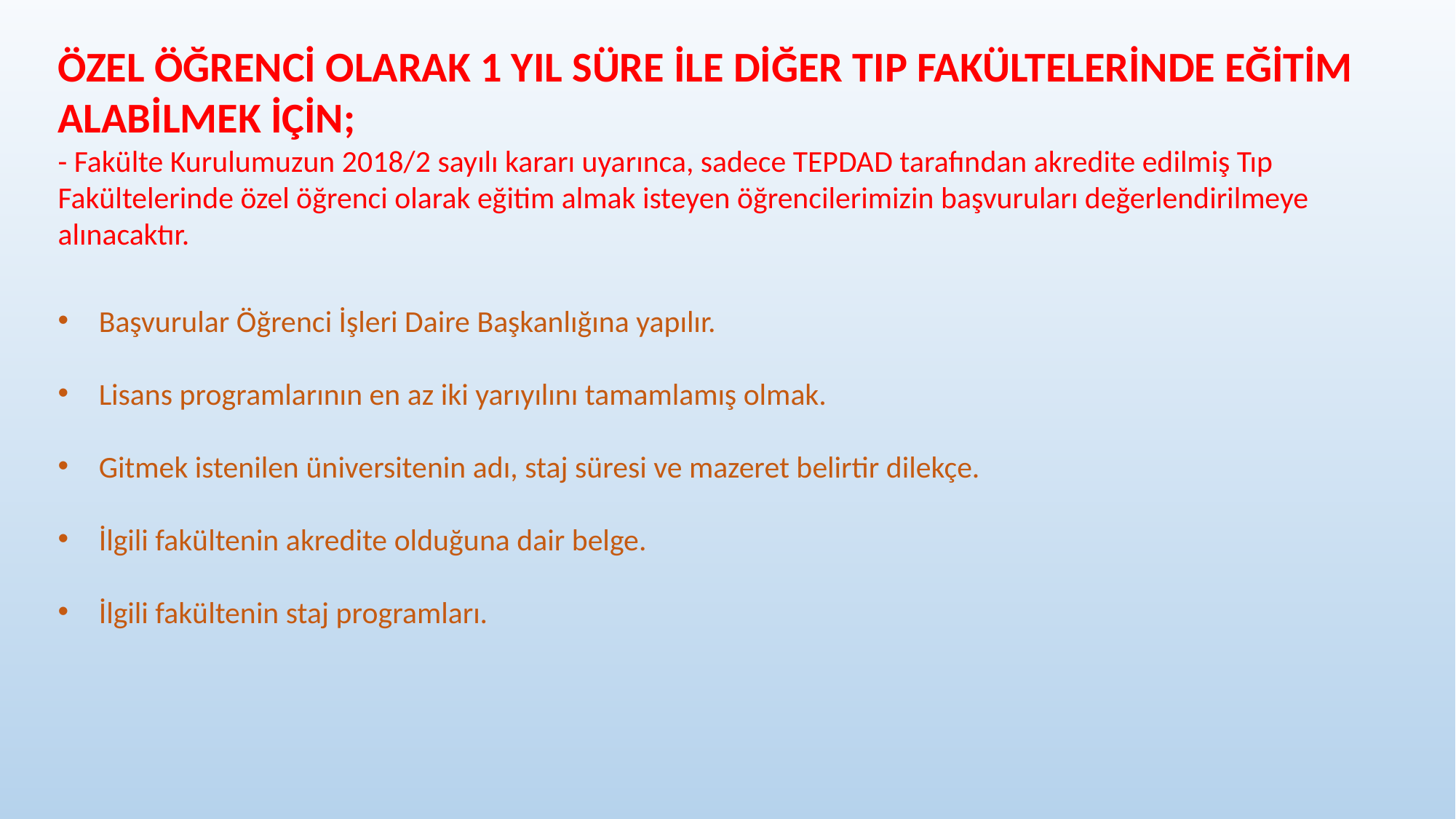

ÖZEL ÖĞRENCİ OLARAK 1 YIL SÜRE İLE DİĞER TIP FAKÜLTELERİNDE EĞİTİM ALABİLMEK İÇİN;
- Fakülte Kurulumuzun 2018/2 sayılı kararı uyarınca, sadece TEPDAD tarafından akredite edilmiş Tıp Fakültelerinde özel öğrenci olarak eğitim almak isteyen öğrencilerimizin başvuruları değerlendirilmeye alınacaktır.

Başvurular Öğrenci İşleri Daire Başkanlığına yapılır.

Lisans programlarının en az iki yarıyılını tamamlamış olmak.

Gitmek istenilen üniversitenin adı, staj süresi ve mazeret belirtir dilekçe.

İlgili fakültenin akredite olduğuna dair belge.

İlgili fakültenin staj programları.